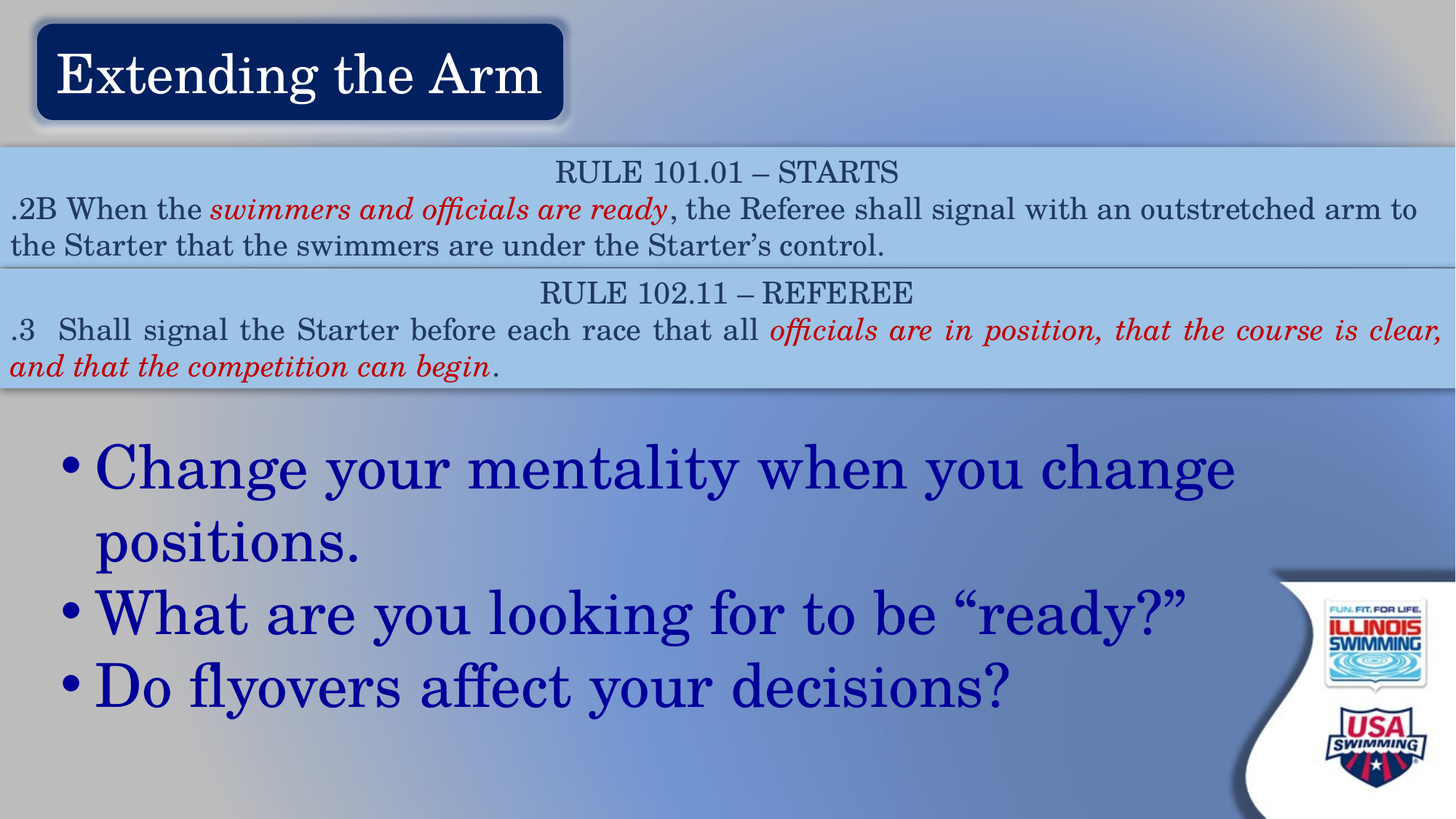

Extending the Arm
RULE 101.01 – STARTS
.2B When the swimmers and officials are ready, the Referee shall signal with an outstretched arm to the Starter that the swimmers are under the Starter’s control.
RULE 102.11 – REFEREE
.3  Shall signal the Starter before each race that all officials are in position, that the course is clear, and that the competition can begin.
Change your mentality when you change positions.
What are you looking for to be “ready?”
Do flyovers affect your decisions?